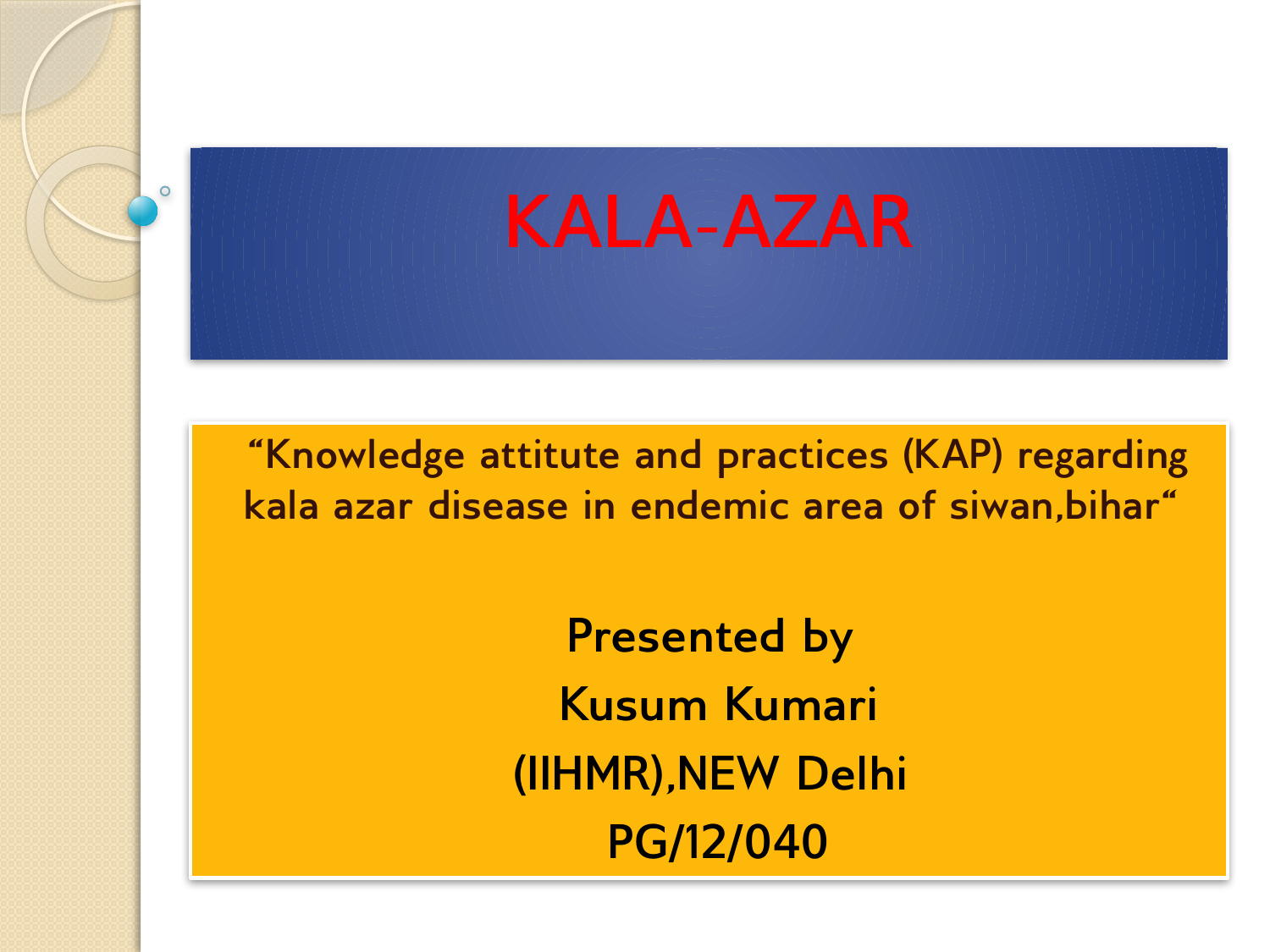

# KALA-AZAR
 “Knowledge attitute and practices (KAP) regarding kala azar disease in endemic area of siwan,bihar“

Presented by
 Kusum Kumari
(IIHMR),NEW Delhi
 PG/12/040